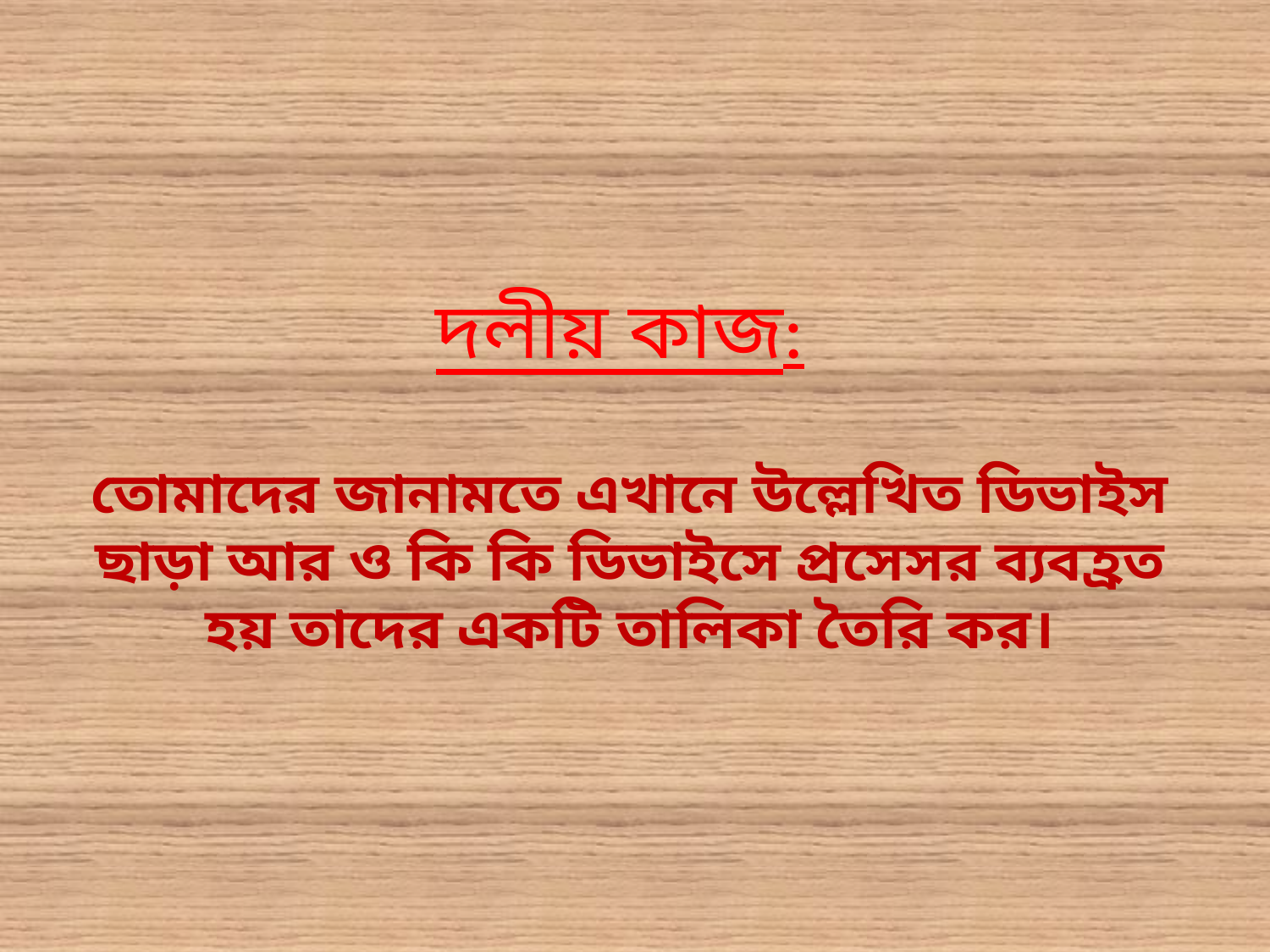

দলীয় কাজ:
তোমাদের জানামতে এখানে উল্লেখিত ডিভাইস ছাড়া আর ও কি কি ডিভাইসে প্রসেসর ব্যবহ্রত হয় তাদের একটি তালিকা তৈরি কর।